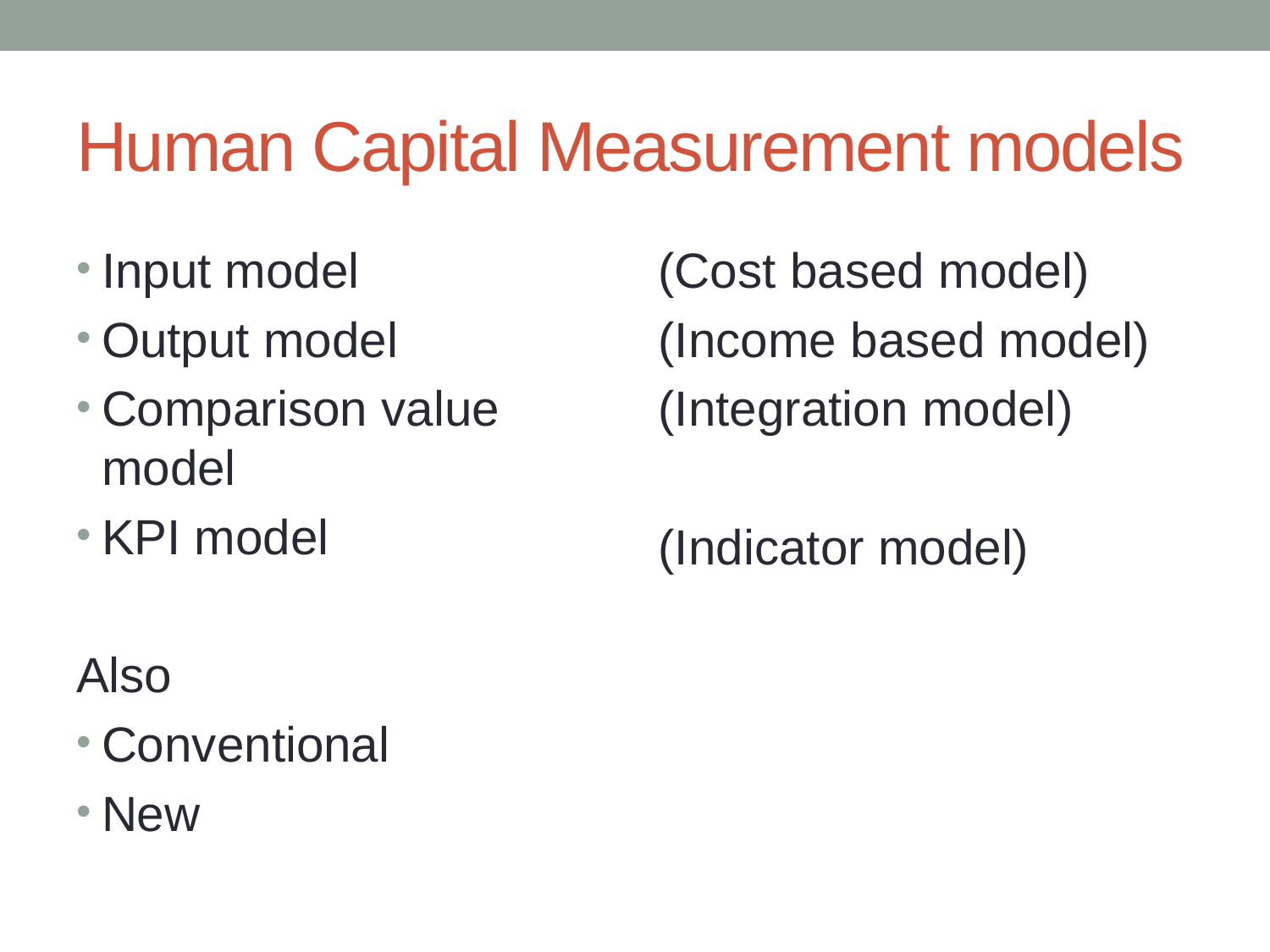

# Human Capital Measurement models
Input model
Output model
Comparison value model
KPI model

Also
Conventional
New
(Cost based model)
(Income based model)
(Integration model)

(Indicator model)